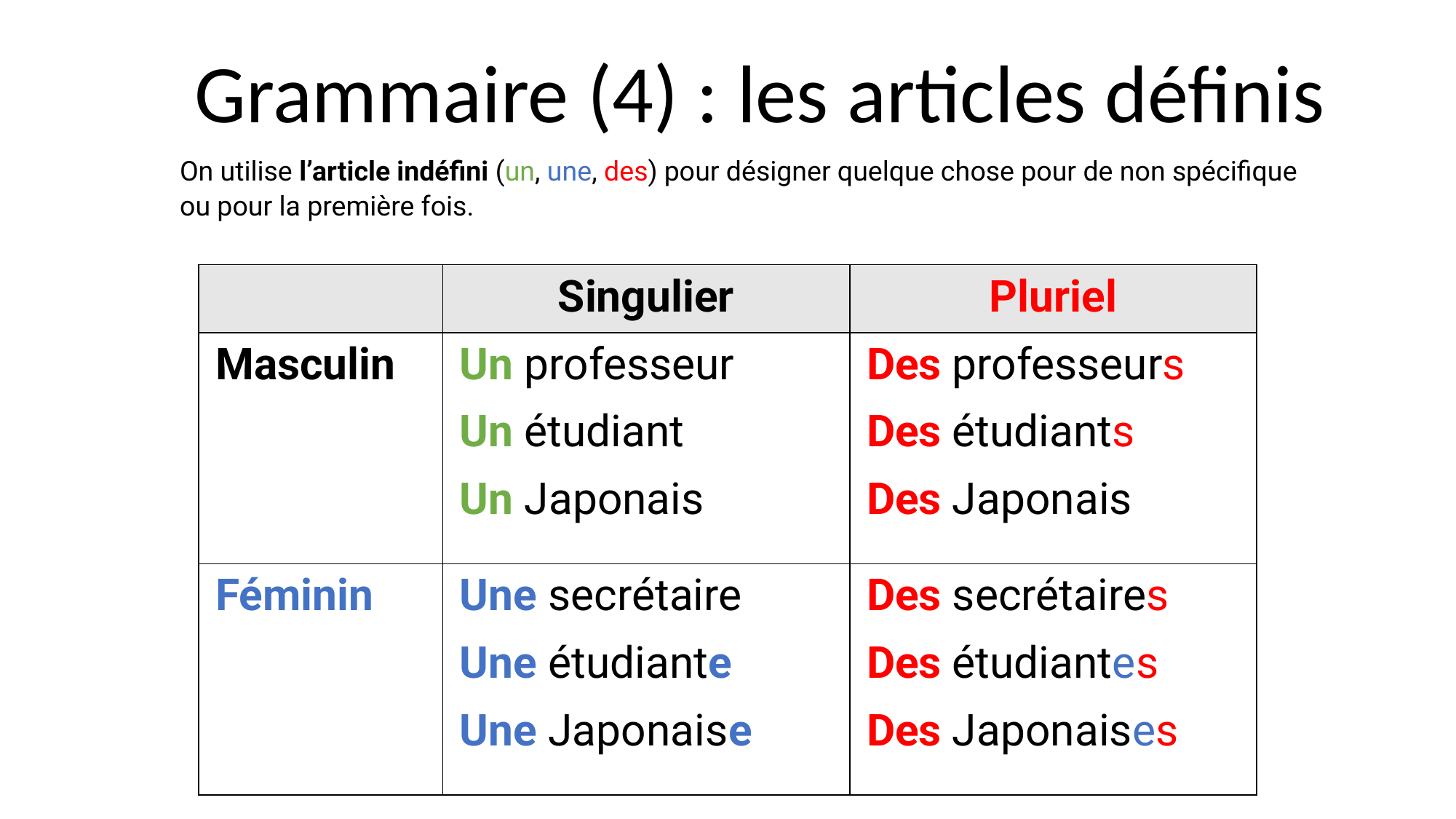

# Grammaire (4) : les articles définis
On utilise l’article indéfini (un, une, des) pour désigner quelque chose pour de non spécifique ou pour la première fois.
|  | Singulier | Pluriel |
| --- | --- | --- |
| Masculin | Un professeur Un étudiant Un Japonais | Des professeurs Des étudiants Des Japonais |
| Féminin | Une secrétaire Une étudiante Une Japonaise | Des secrétaires Des étudiantes Des Japonaises |